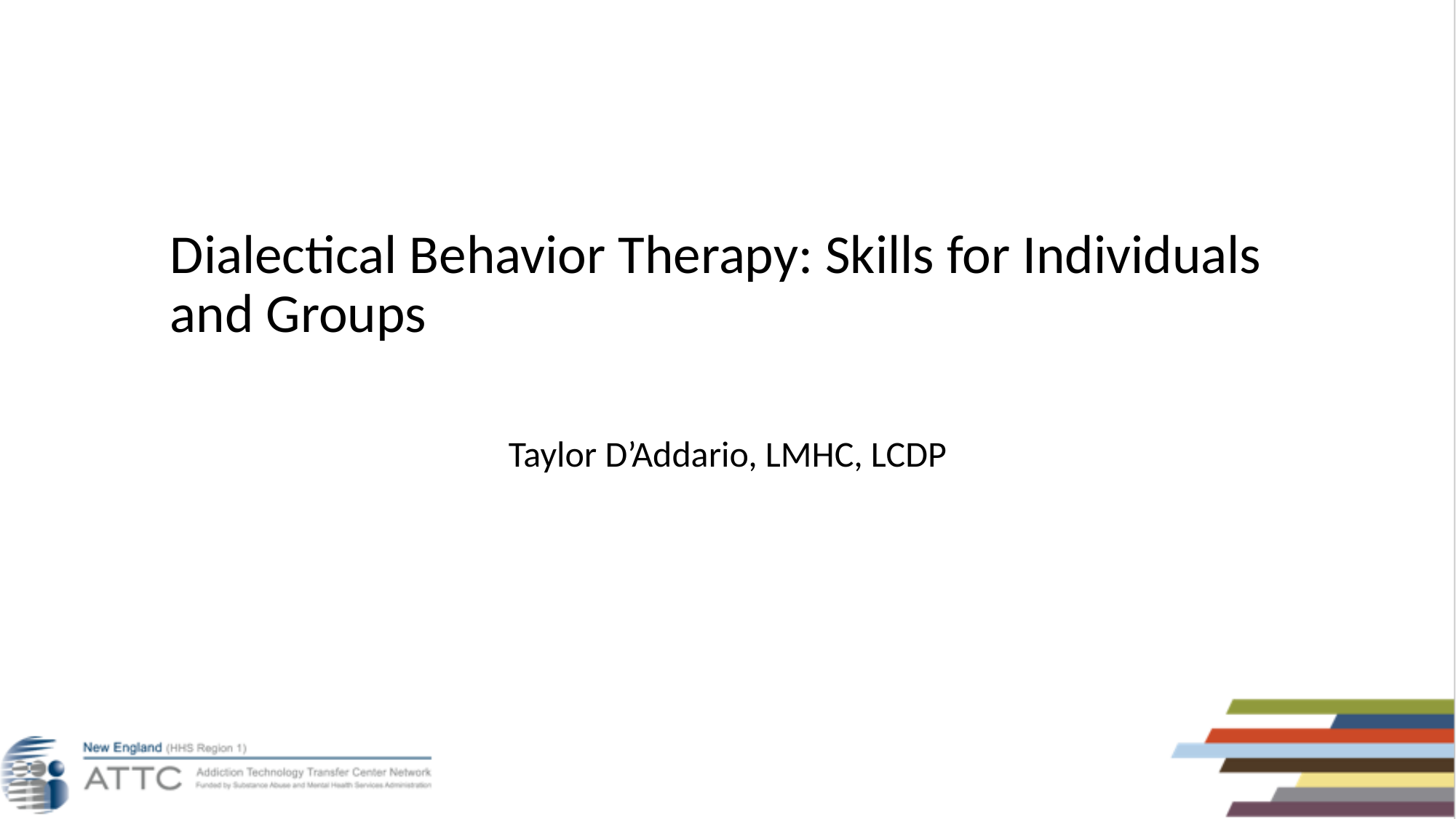

# Dialectical Behavior Therapy: Skills for Individuals and Groups
Taylor D’Addario, LMHC, LCDP